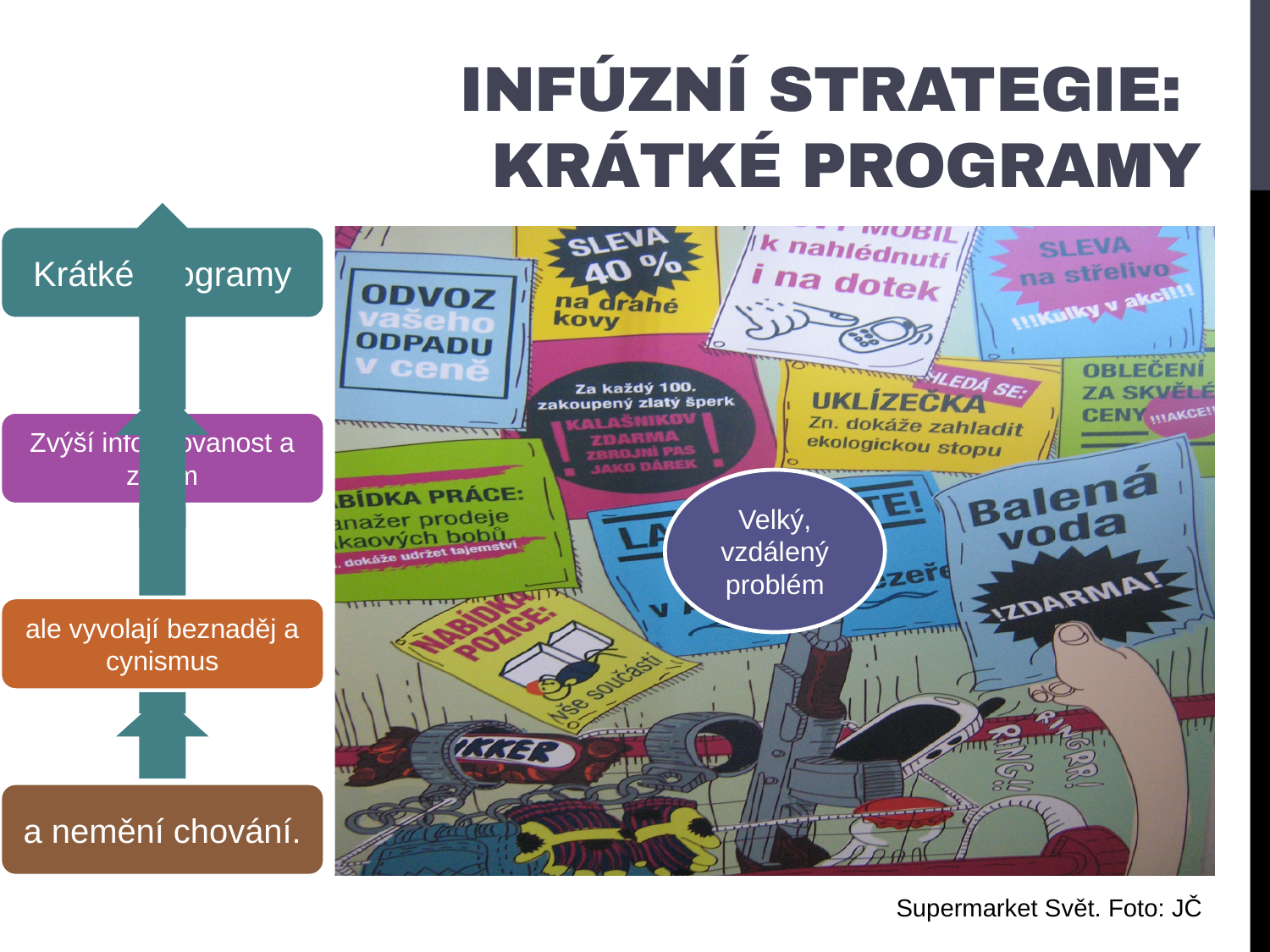

# Infúzní strategie: krátké programy
Krátké programy
Zvýší informovanost a zájem
ale vyvolají beznaděj a cynismus
a nemění chování.
Velký, vzdálený problém
Supermarket Svět. Foto: JČ